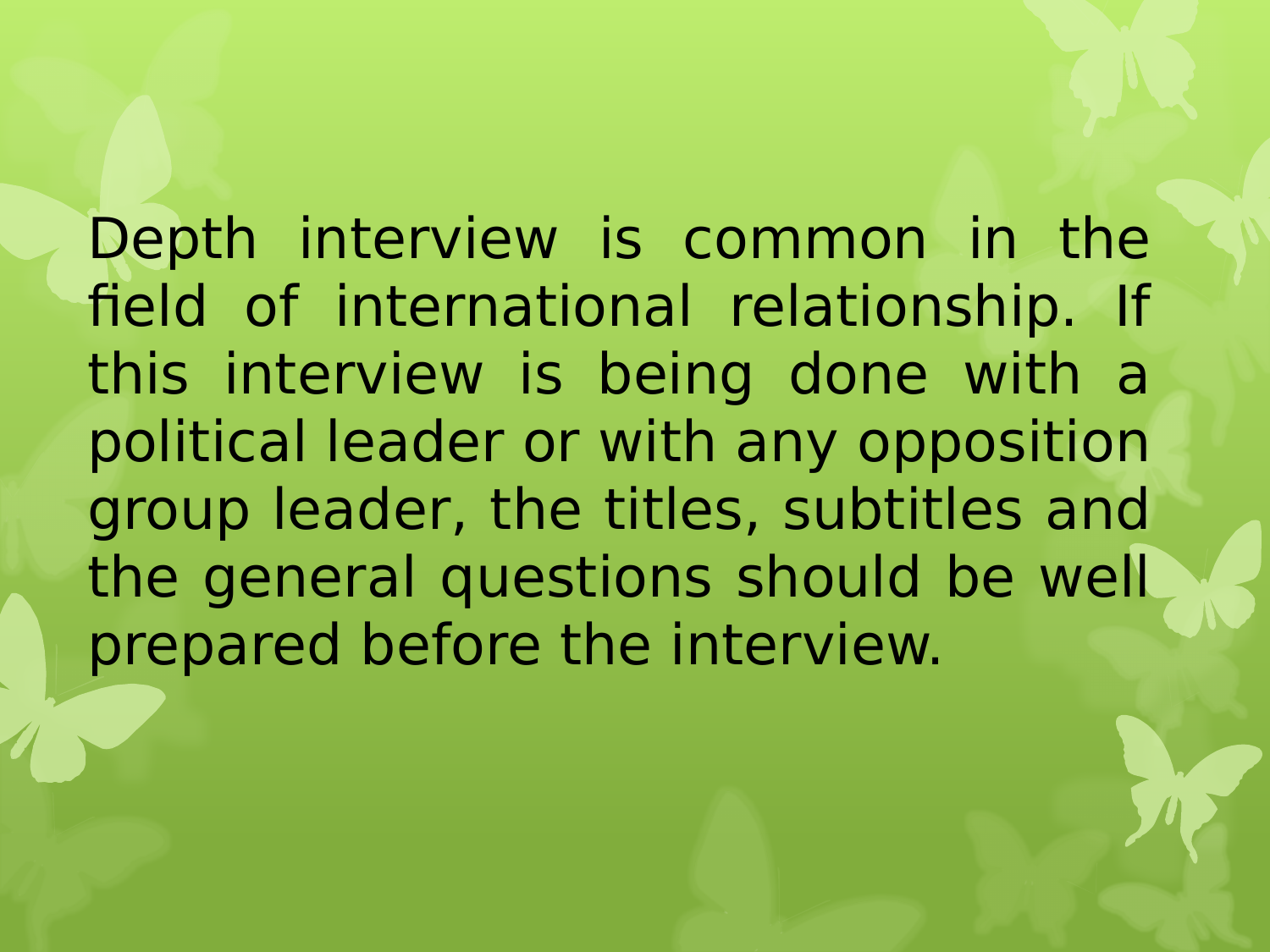

Depth interview is common in the field of international relationship. If this interview is being done with a political leader or with any opposition group leader, the titles, subtitles and the general questions should be well prepared before the interview.